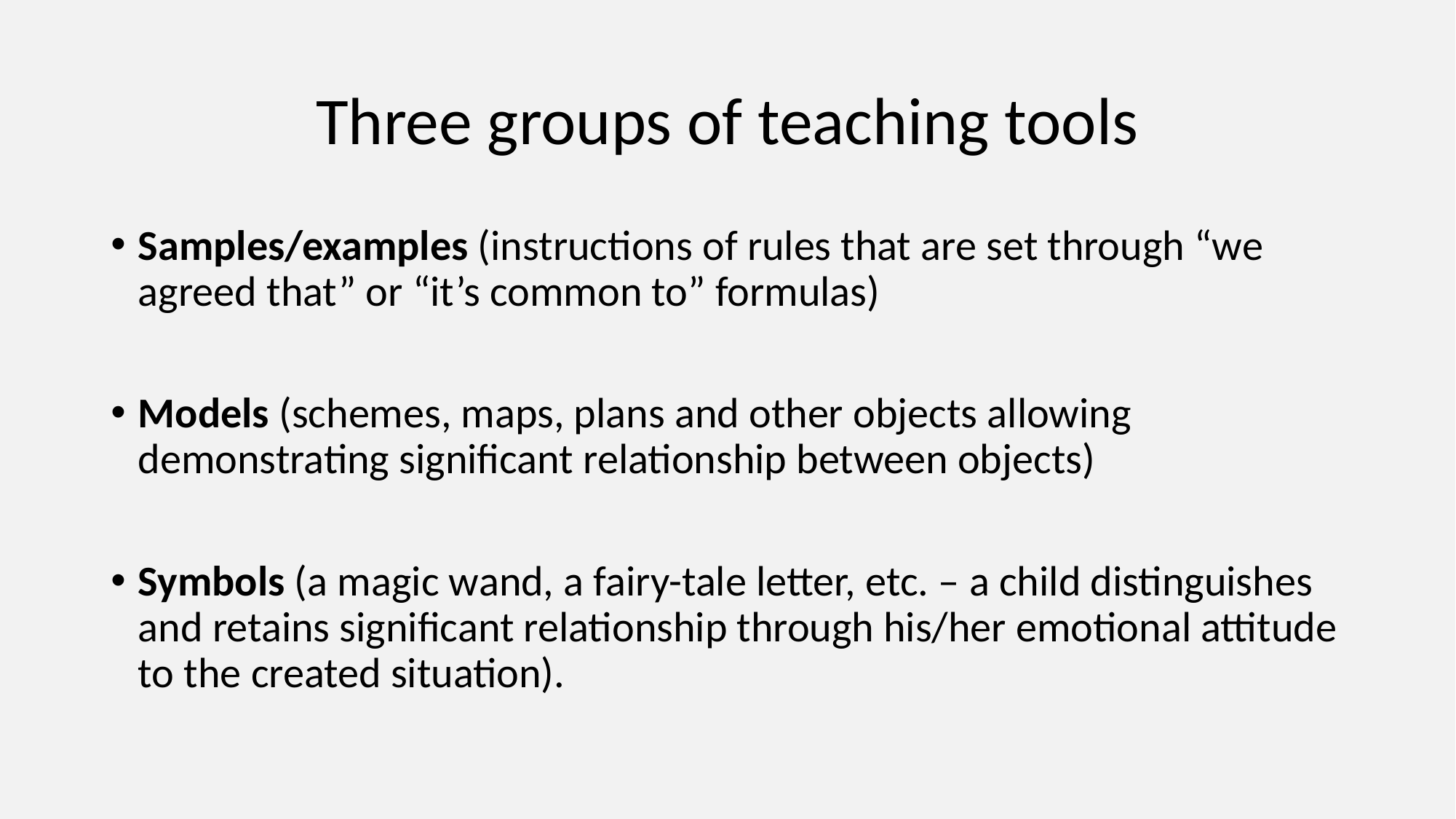

# Three groups of teaching tools
Samples/examples (instructions of rules that are set through “we agreed that” or “it’s common to” formulas)

Models (schemes, maps, plans and other objects allowing demonstrating significant relationship between objects)

Symbols (a magic wand, a fairy-tale letter, etc. – a child distinguishes and retains significant relationship through his/her emotional attitude to the created situation).